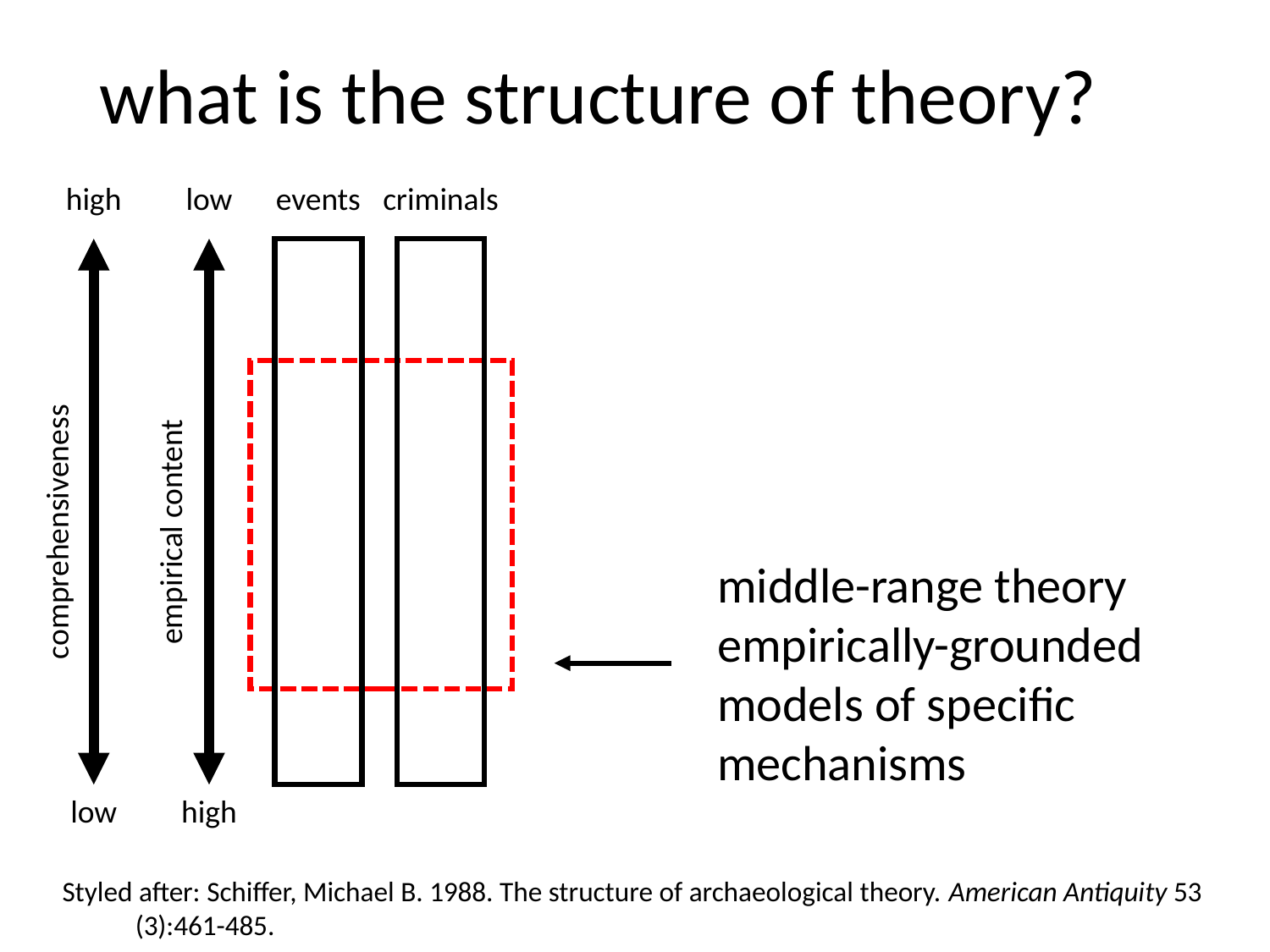

what is the structure of theory?
high
low
comprehensiveness
low
high
empirical content
events

criminals

middle-range theory empirically-grounded models of specific mechanisms
Styled after: Schiffer, Michael B. 1988. The structure of archaeological theory. American Antiquity 53 (3):461-485.